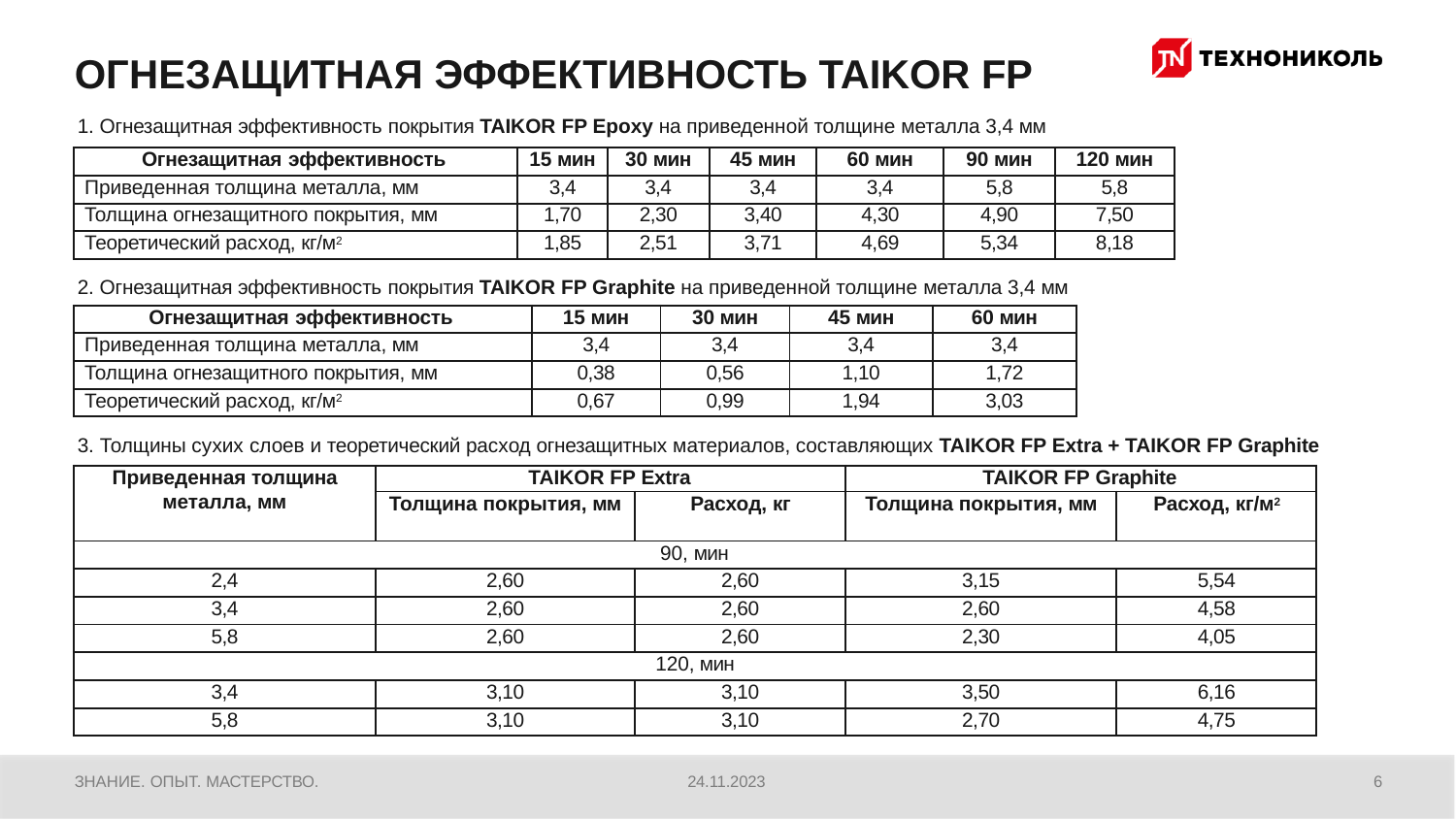

# ОГНЕЗАЩИТНАЯ ЭФФЕКТИВНОСТЬ TAIKOR FP
1. Огнезащитная эффективность покрытия TAIKOR FP Epoxy на приведенной толщине металла 3,4 мм
| Огнезащитная эффективность | 15 мин | 30 мин | 45 мин | 60 мин | 90 мин | 120 мин |
| --- | --- | --- | --- | --- | --- | --- |
| Приведенная толщина металла, мм | 3,4 | 3,4 | 3,4 | 3,4 | 5,8 | 5,8 |
| Толщина огнезащитного покрытия, мм | 1,70 | 2,30 | 3,40 | 4,30 | 4,90 | 7,50 |
| Теоретический расход, кг/м2 | 1,85 | 2,51 | 3,71 | 4,69 | 5,34 | 8,18 |
2. Огнезащитная эффективность покрытия TAIKOR FP Graphite на приведенной толщине металла 3,4 мм
| Огнезащитная эффективность | 15 мин | 30 мин | 45 мин | 60 мин |
| --- | --- | --- | --- | --- |
| Приведенная толщина металла, мм | 3,4 | 3,4 | 3,4 | 3,4 |
| Толщина огнезащитного покрытия, мм | 0,38 | 0,56 | 1,10 | 1,72 |
| Теоретический расход, кг/м2 | 0,67 | 0,99 | 1,94 | 3,03 |
3. Толщины сухих слоев и теоретический расход огнезащитных материалов, составляющих TAIKOR FP Extra + TAIKOR FP Graphite
| Приведенная толщина металла, мм | TAIKOR FP Extra |  | TAIKOR FP Graphite |  |
| --- | --- | --- | --- | --- |
|  | Толщина покрытия, мм | Расход, кг | Толщина покрытия, мм | Расход, кг/м2 |
| 90, мин |  |  |  |  |
| 2,4 | 2,60 | 2,60 | 3,15 | 5,54 |
| 3,4 | 2,60 | 2,60 | 2,60 | 4,58 |
| 5,8 | 2,60 | 2,60 | 2,30 | 4,05 |
| 120, мин |  |  |  |  |
| 3,4 | 3,10 | 3,10 | 3,50 | 6,16 |
| 5,8 | 3,10 | 3,10 | 2,70 | 4,75 |
ЗНАНИЕ. ОПЫТ. МАСТЕРСТВО.
24.11.2023
6